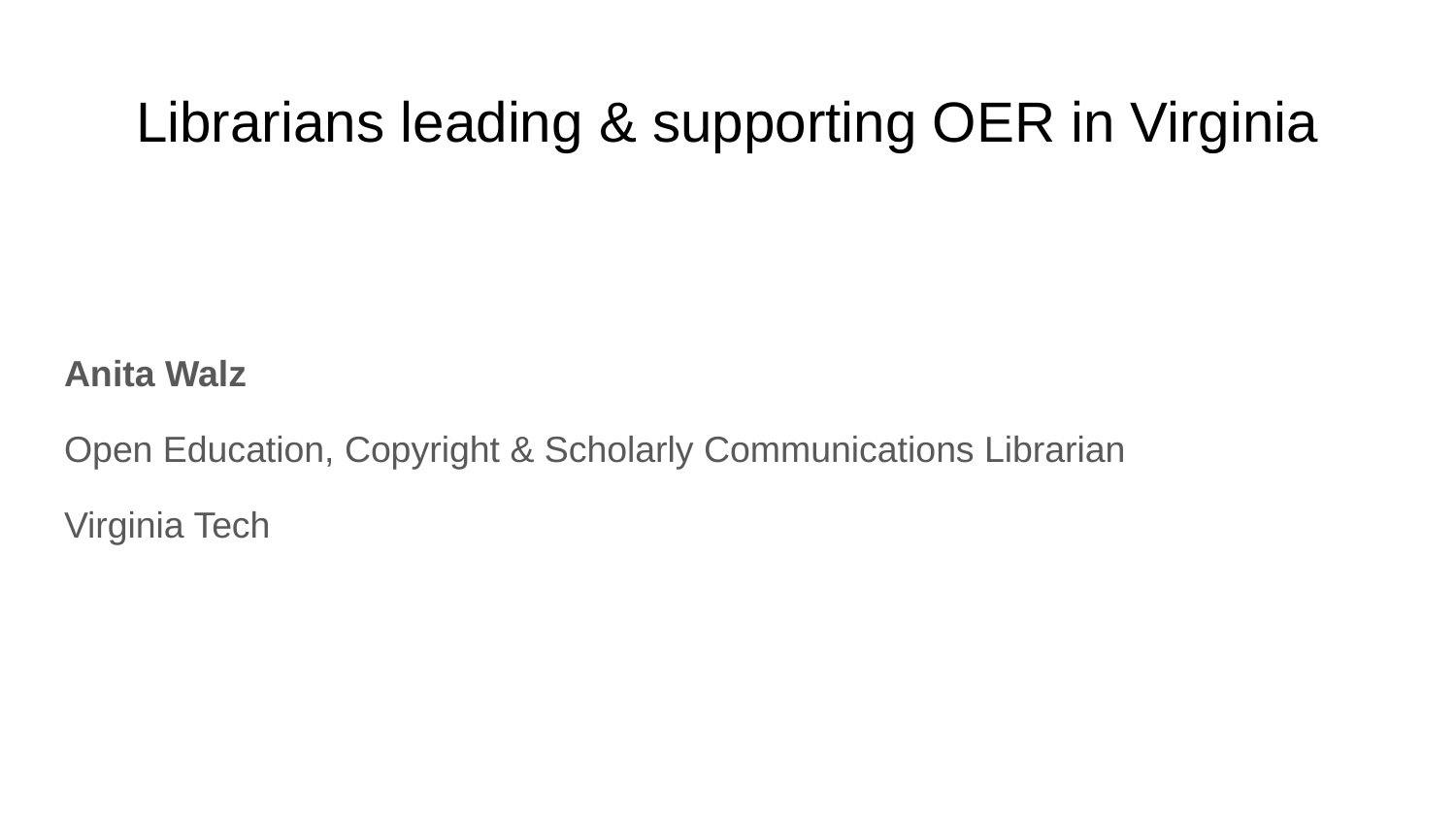

# Librarians leading & supporting OER in Virginia

Anita Walz
Open Education, Copyright & Scholarly Communications Librarian
Virginia Tech